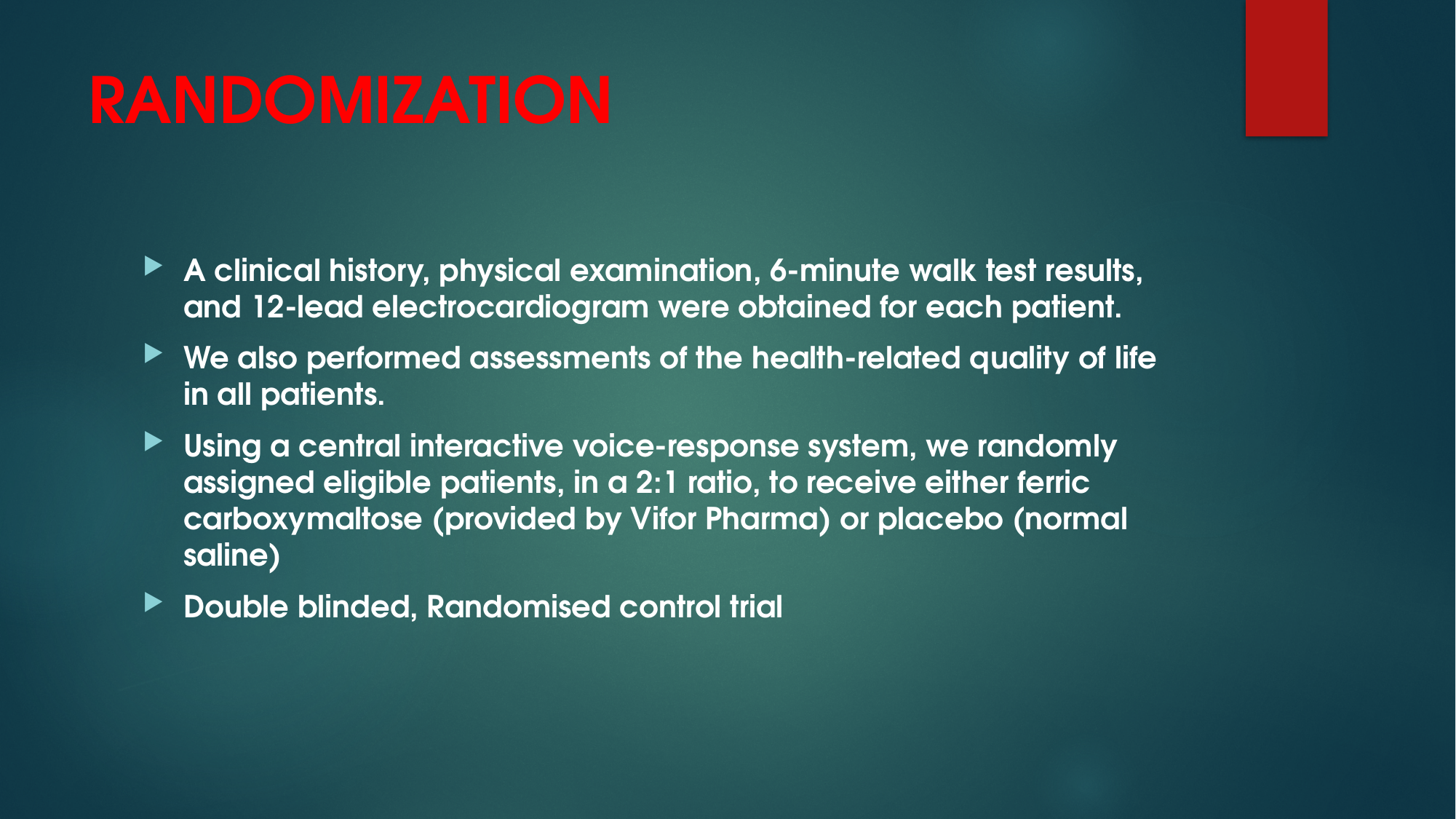

# RANDOMIZATION
A clinical history, physical examination, 6-minute walk test results, and 12-lead electrocardiogram were obtained for each patient.
We also performed assessments of the health-related quality of life in all patients.
Using a central interactive voice-response system, we randomly assigned eligible patients, in a 2:1 ratio, to receive either ferric carboxymaltose (provided by Vifor Pharma) or placebo (normal saline)
Double blinded, Randomised control trial